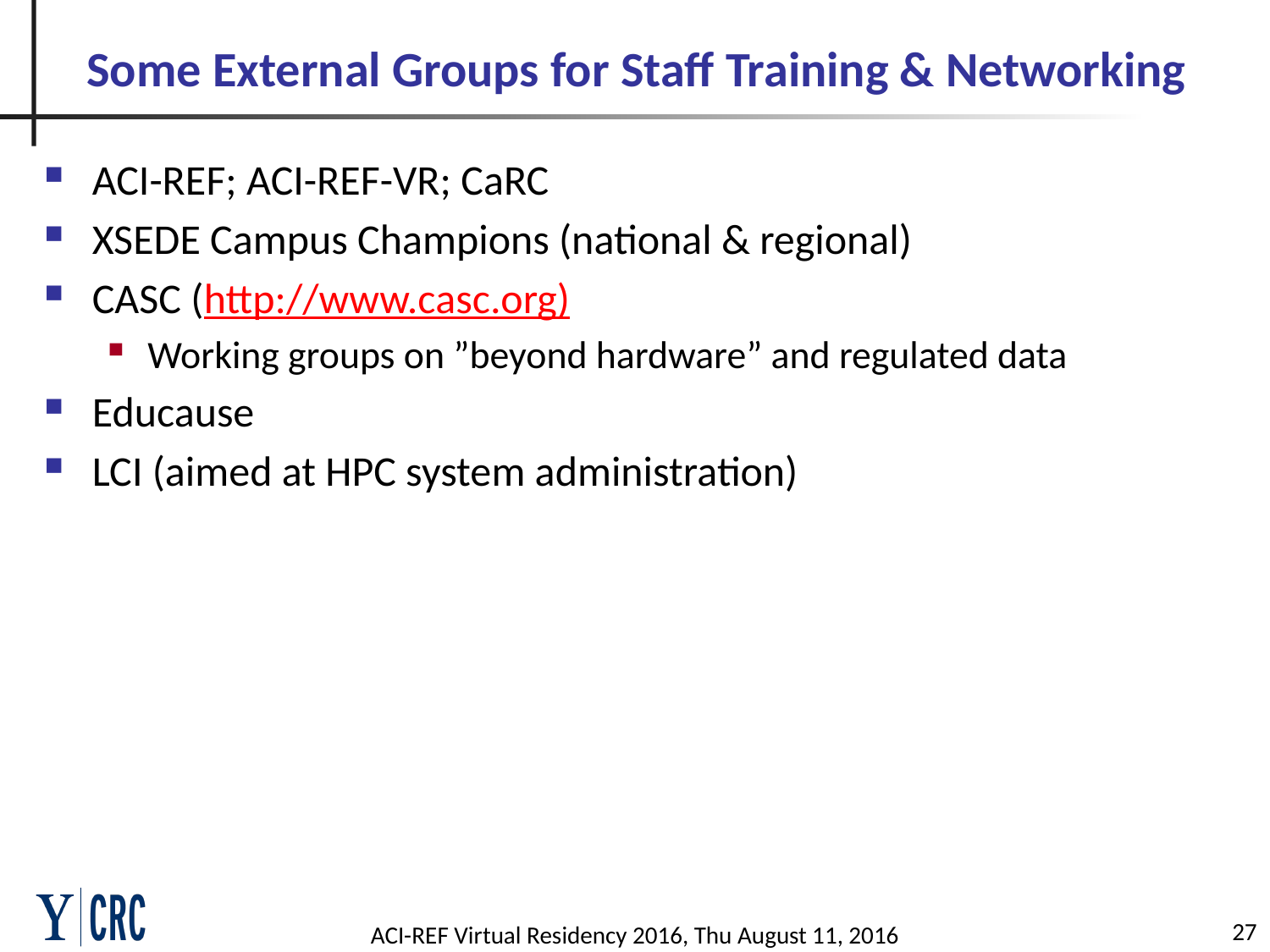

# Some External Groups for Staff Training & Networking
ACI-REF; ACI-REF-VR; CaRC
XSEDE Campus Champions (national & regional)
CASC (http://www.casc.org)
Working groups on ”beyond hardware” and regulated data
Educause
LCI (aimed at HPC system administration)
27
ACI-REF Virtual Residency 2016, Thu August 11, 2016